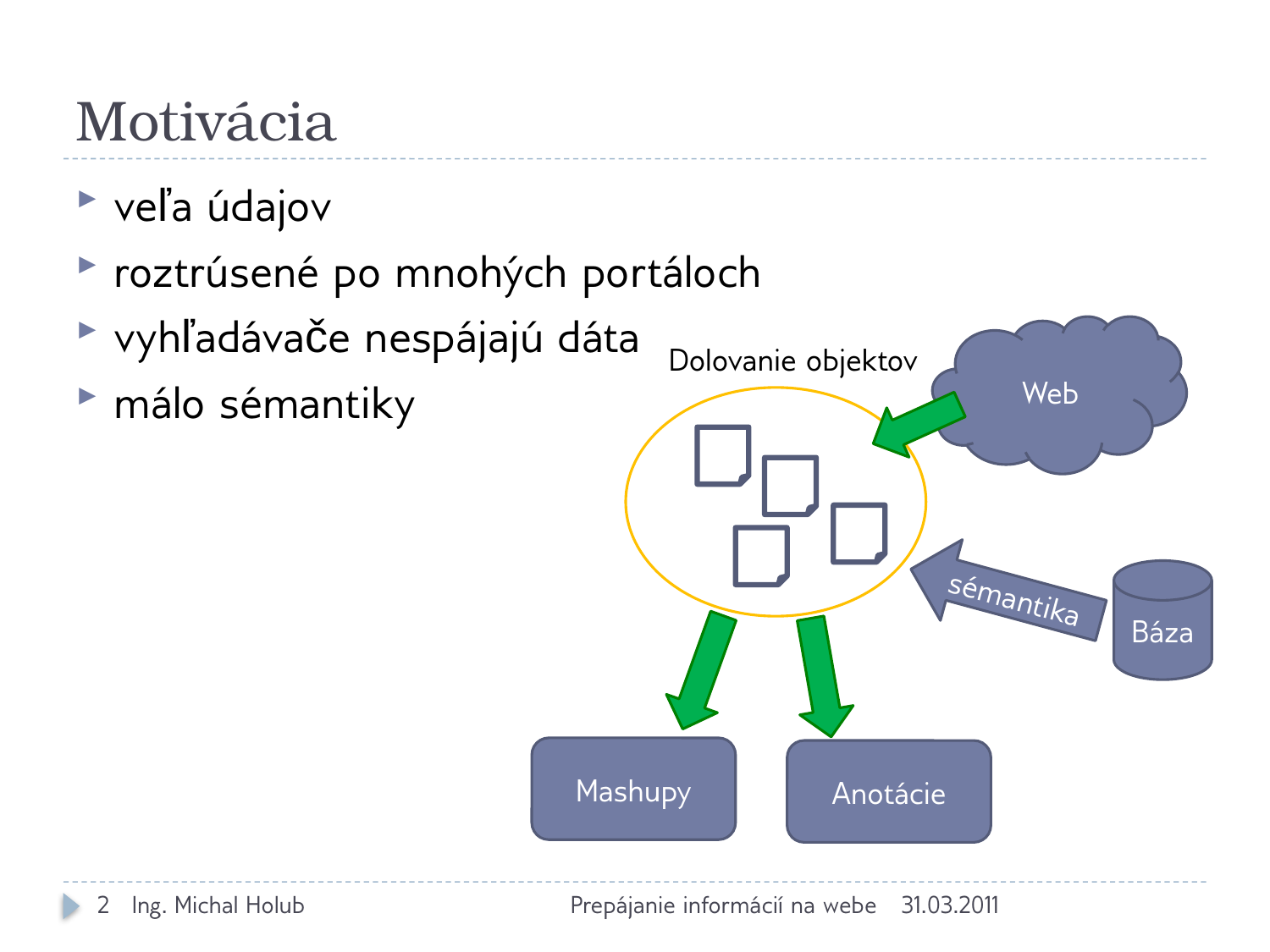

# Motivácia
veľa údajov
roztrúsené po mnohých portáloch
vyhľadávače nespájajú dáta
málo sémantiky
Web
Dolovanie objektov

sémantika
Báza

Mashupy
Anotácie
2   Ing. Michal Holub
Prepájanie informácií na webe
31.03.2011